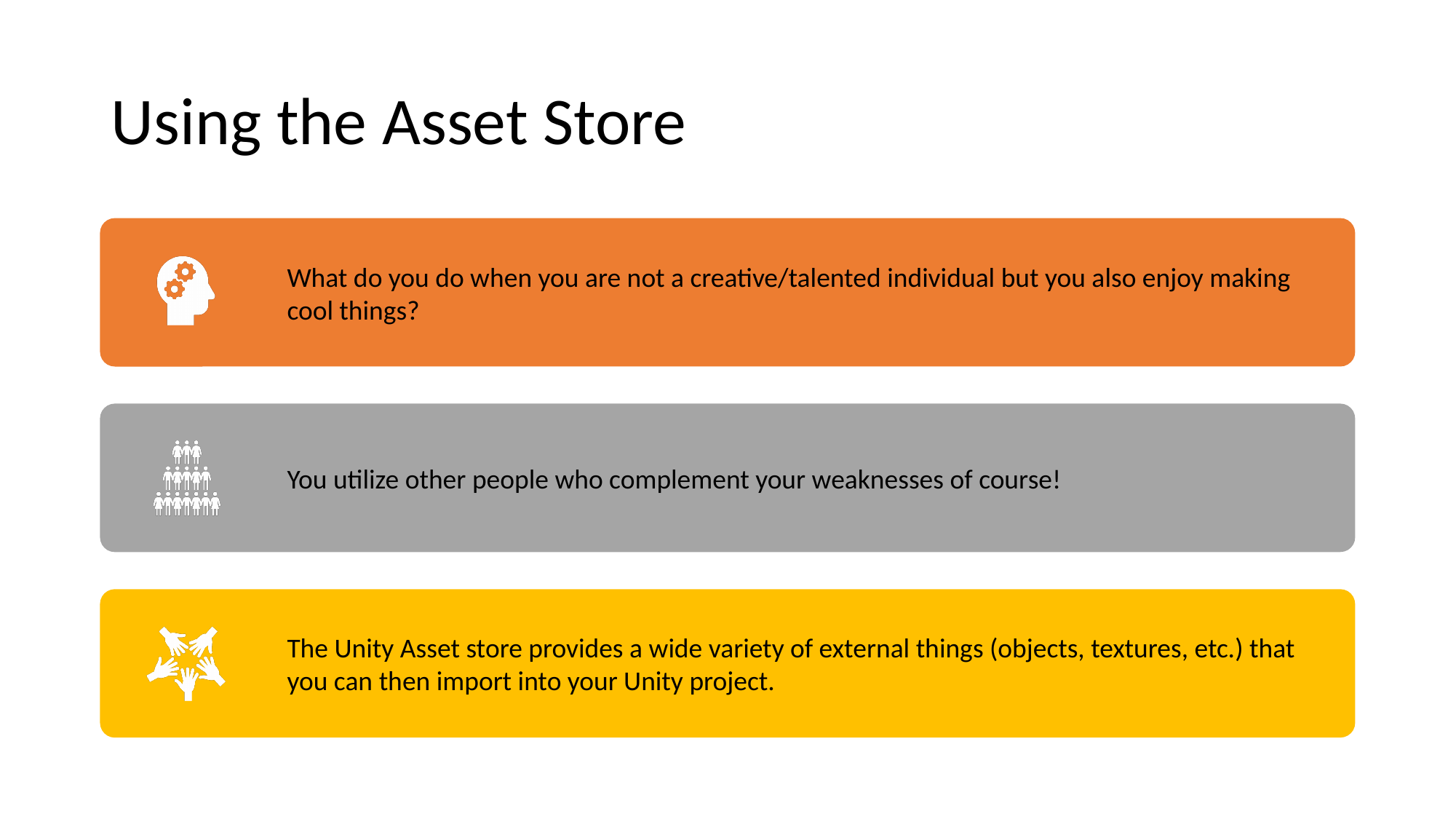

# Using the Asset Store
What do you do when you are not a creative/talented individual but you also enjoy making cool things?
You utilize other people who complement your weaknesses of course!
The Unity Asset store provides a wide variety of external things (objects, textures, etc.) that you can then import into your Unity project.